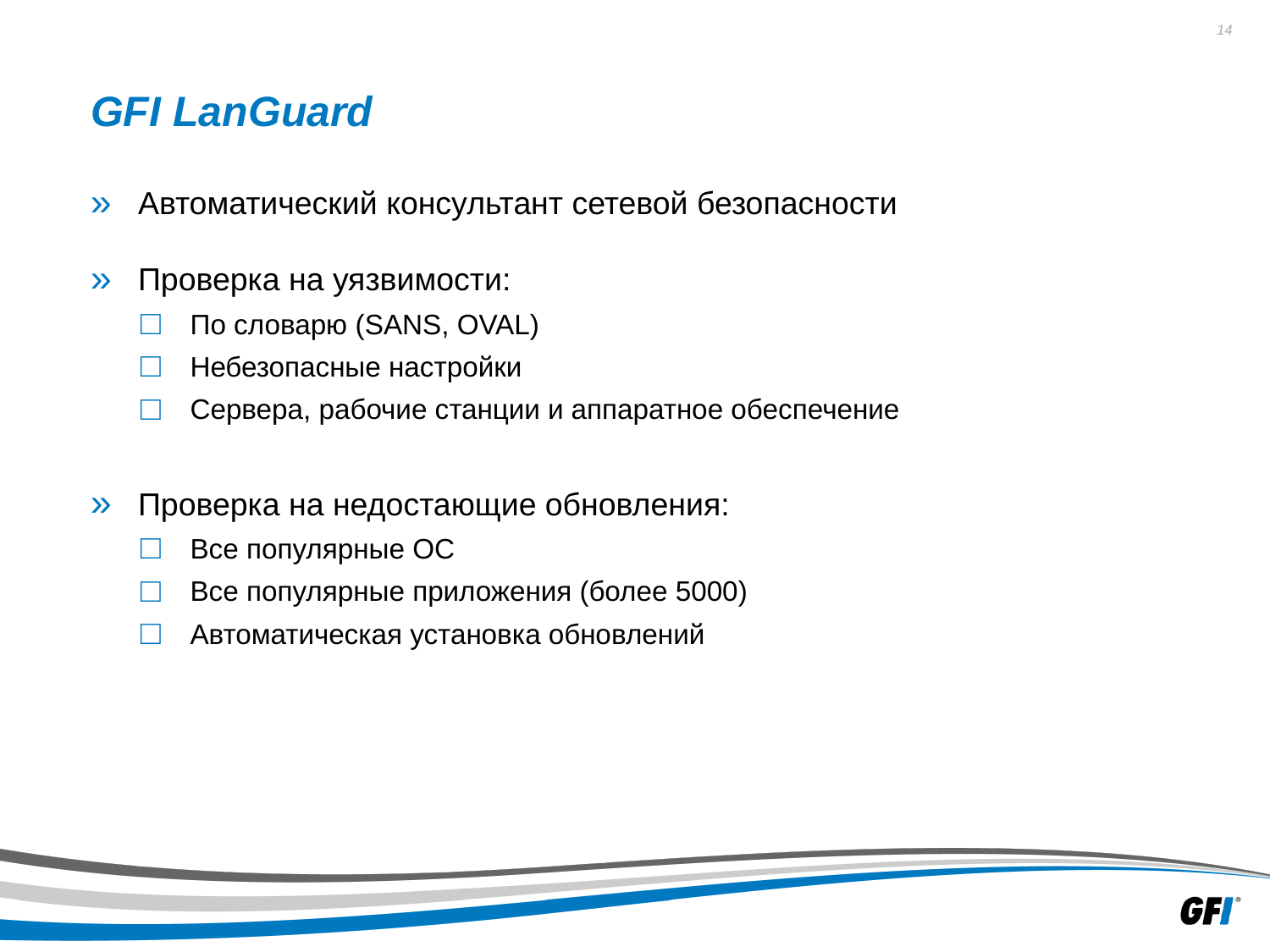

# GFI LanGuard
Автоматический консультант сетевой безопасности

Проверка на уязвимости:
По словарю (SANS, OVAL)
Небезопасные настройки
Сервера, рабочие станции и аппаратное обеспечение

Проверка на недостающие обновления:
Все популярные ОС
Все популярные приложения (более 5000)
Автоматическая установка обновлений